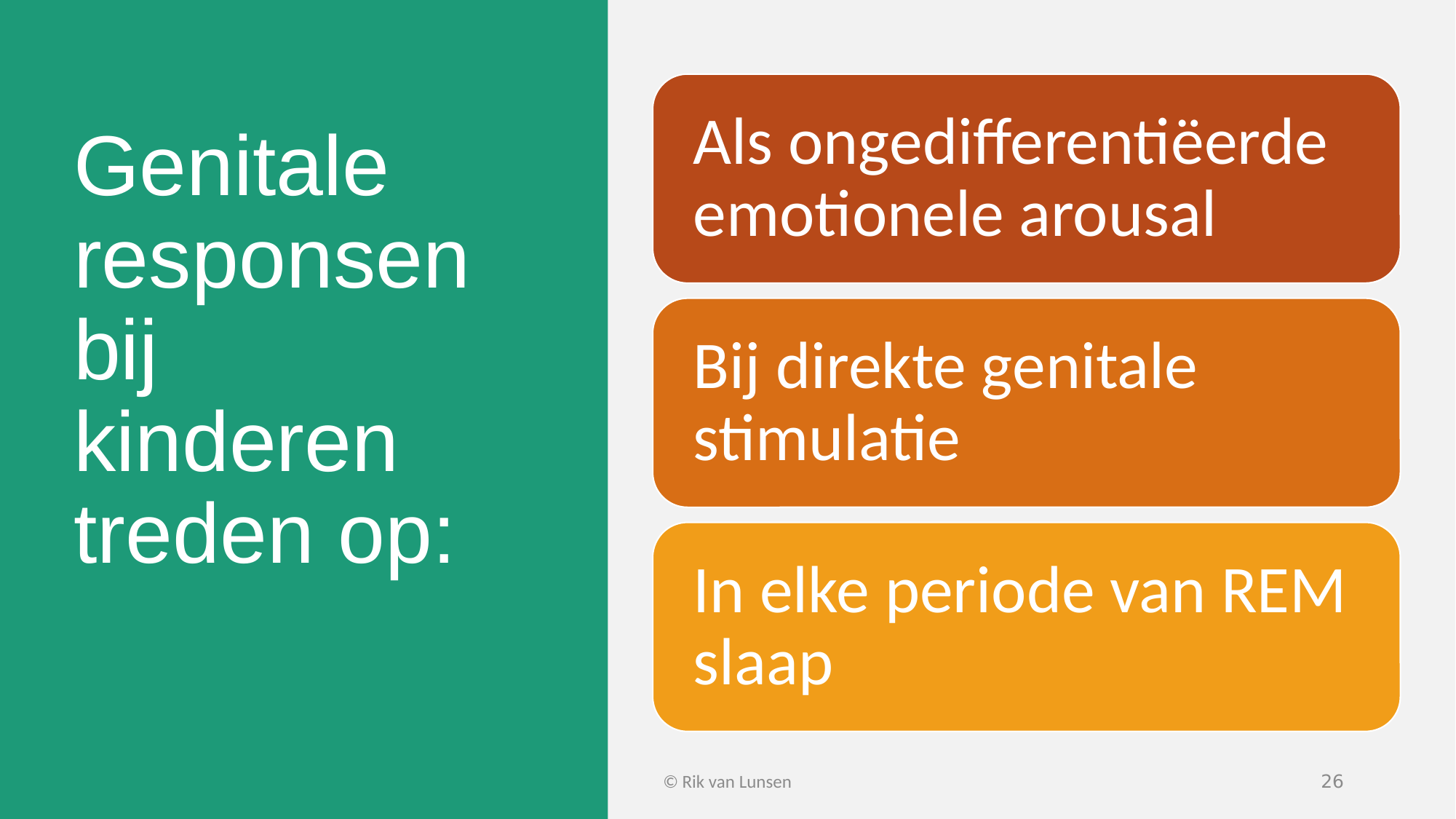

Genitale responsen bij kinderen treden op:
Als ongedifferentiëerde emotionele arousal
Bij direkte genitale stimulatie
In elke periode van REM slaap
© Rik van Lunsen
© Rik van Lunsen
26